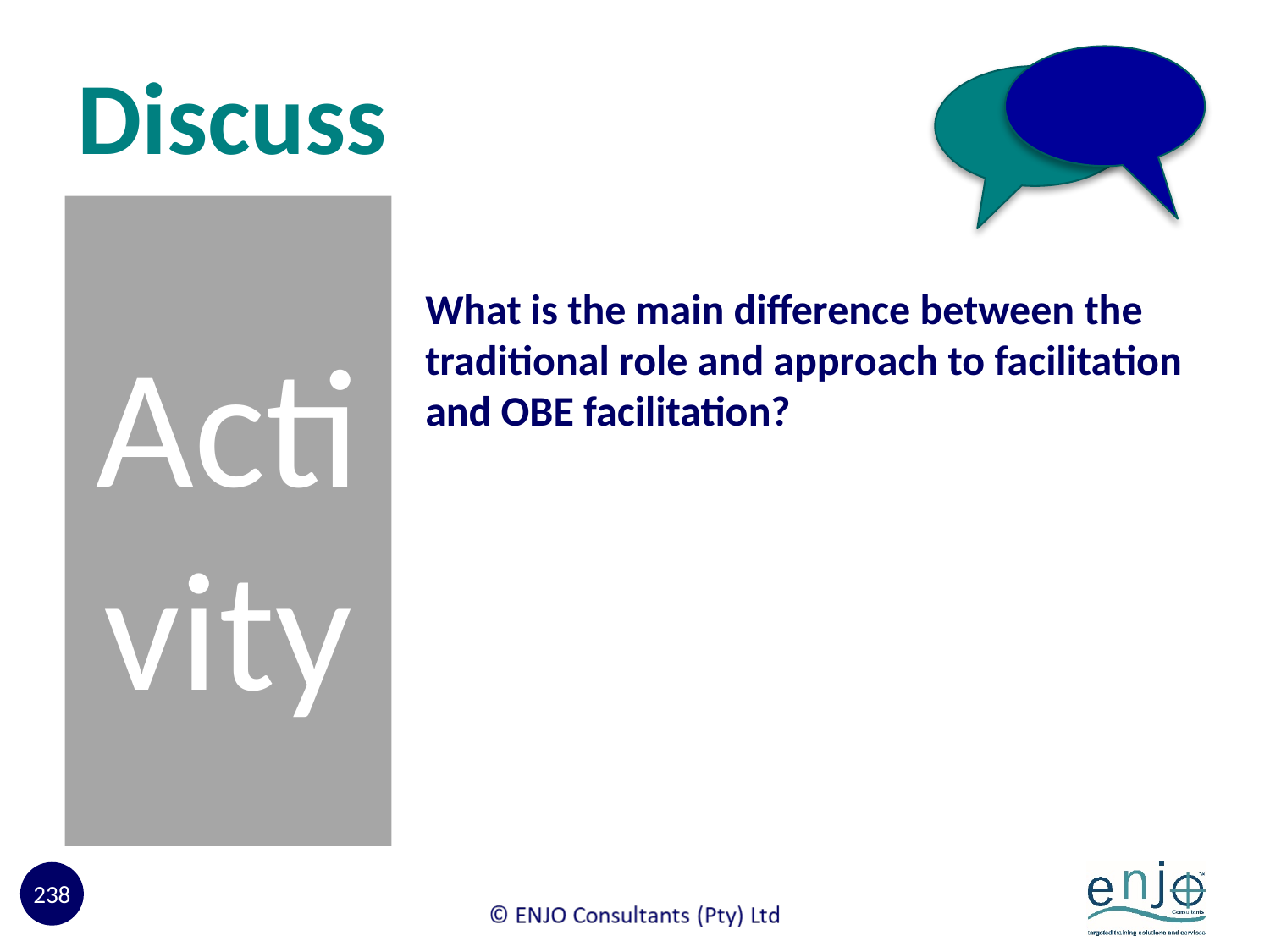

# Discuss

Activity
What is the main difference between the traditional role and approach to facilitation and OBE facilitation?

238